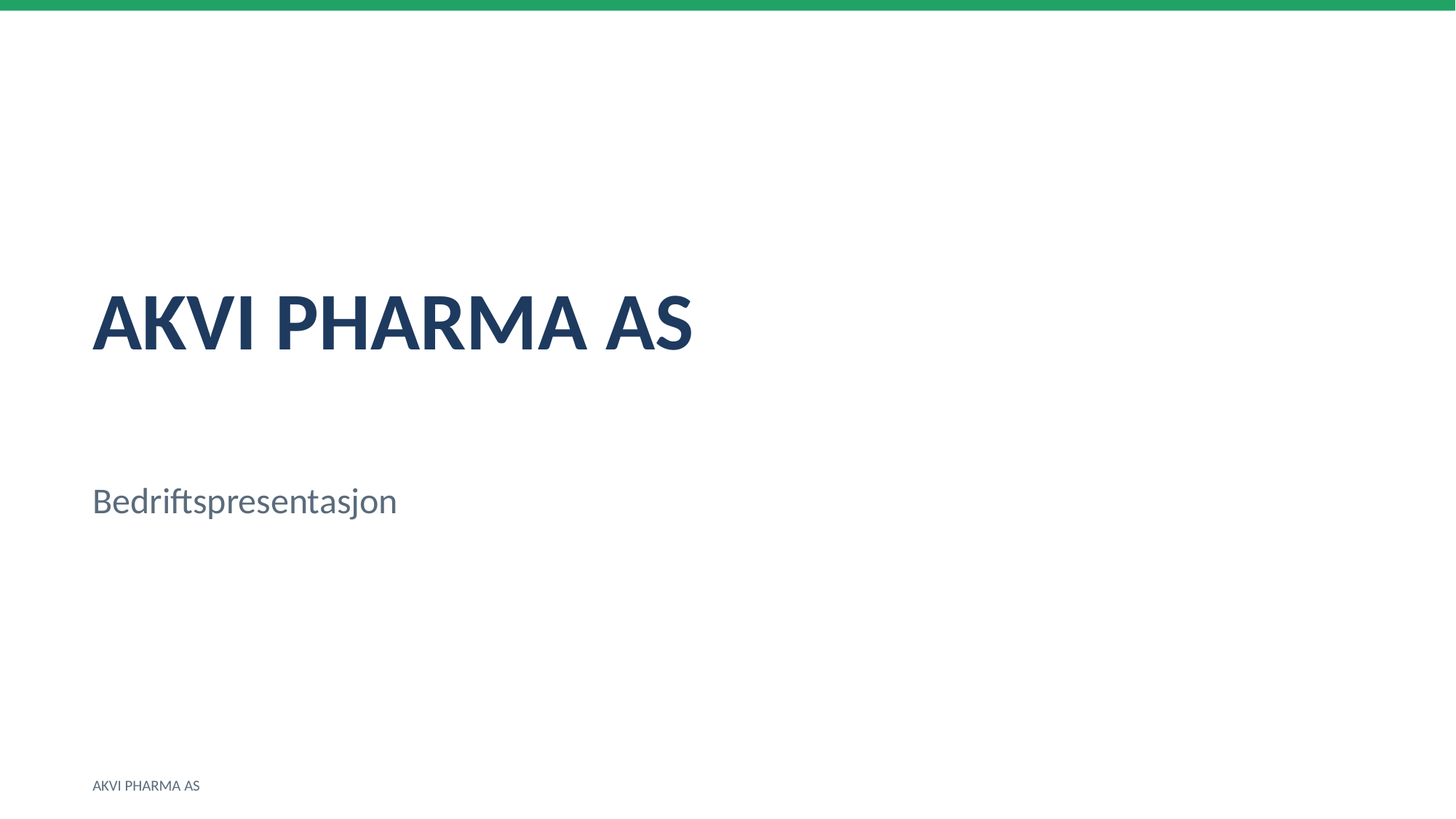

AKVI PHARMA AS
Bedriftspresentasjon
AKVI PHARMA AS